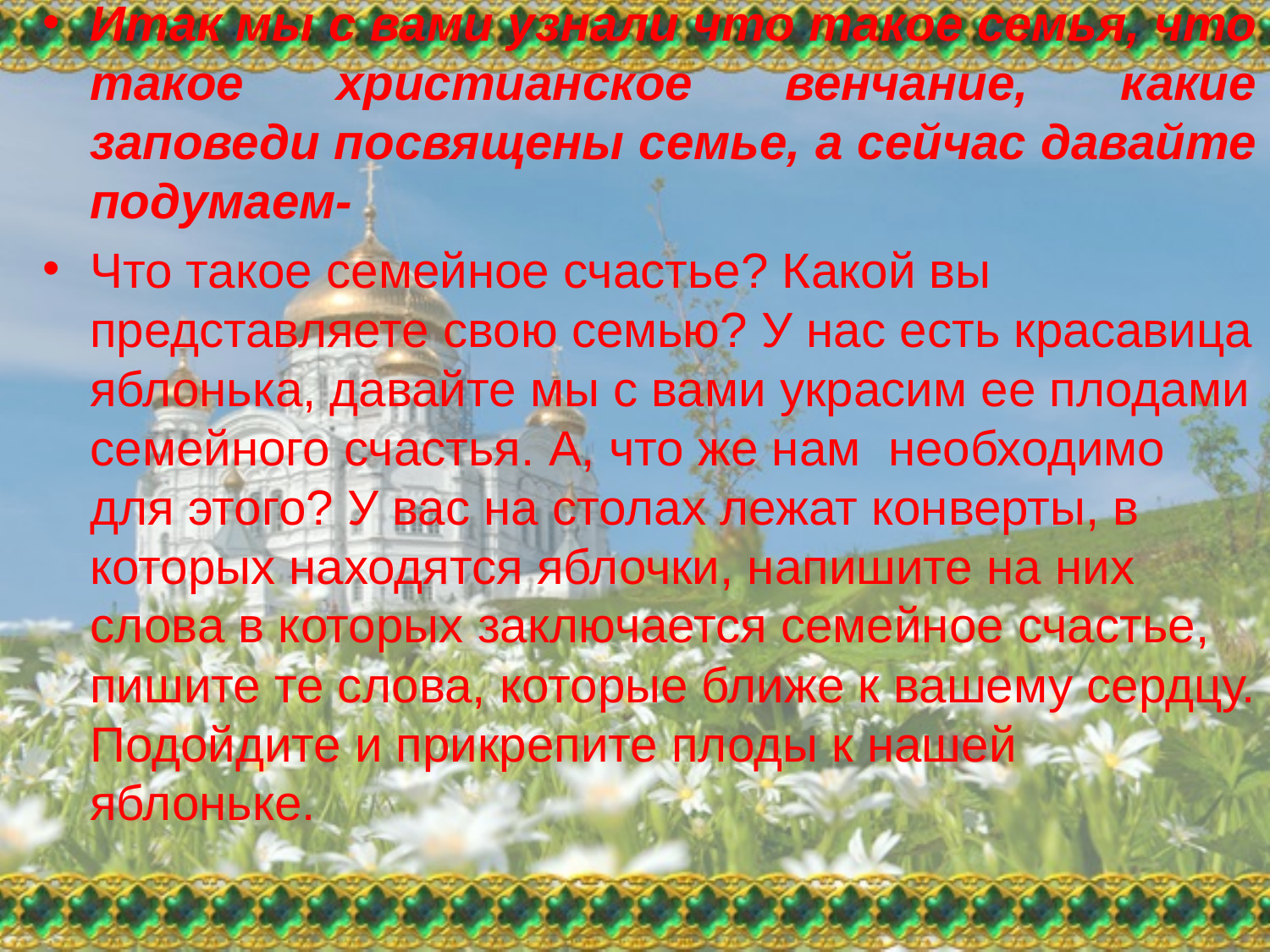

#
Итак мы с вами узнали что такое семья, что такое христианское венчание, какие заповеди посвящены семье, а сейчас давайте подумаем-
Что такое семейное счастье? Какой вы представляете свою семью? У нас есть красавица яблонька, давайте мы с вами украсим ее плодами семейного счастья. А, что же нам  необходимо для этого? У вас на столах лежат конверты, в которых находятся яблочки, напишите на них слова в которых заключается семейное счастье, пишите те слова, которые ближе к вашему сердцу. Подойдите и прикрепите плоды к нашей яблоньке.